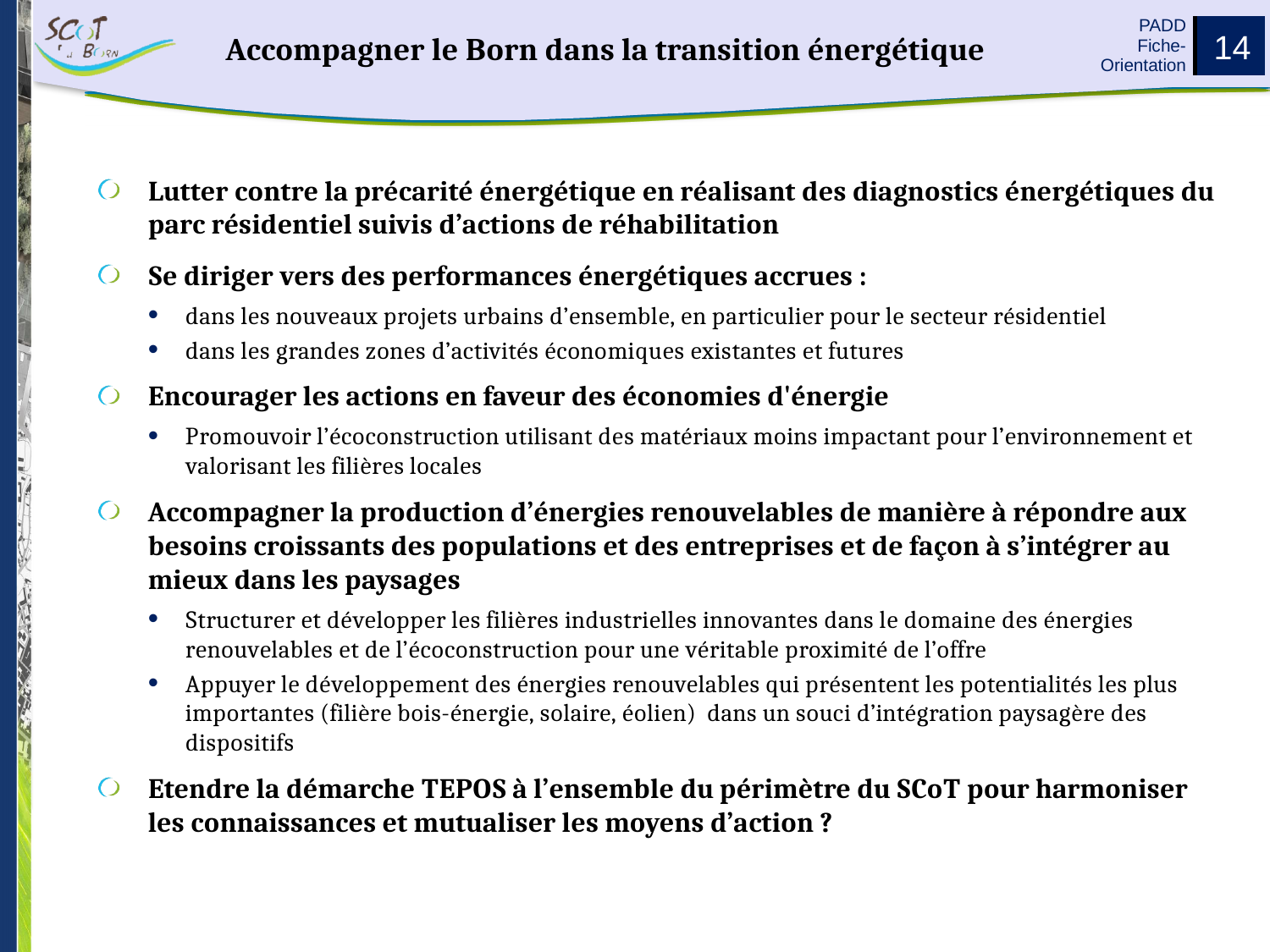

# Accompagner le Born dans la transition énergétique
14
Lutter contre la précarité énergétique en réalisant des diagnostics énergétiques du parc résidentiel suivis d’actions de réhabilitation
Se diriger vers des performances énergétiques accrues :
dans les nouveaux projets urbains d’ensemble, en particulier pour le secteur résidentiel
dans les grandes zones d’activités économiques existantes et futures
Encourager les actions en faveur des économies d'énergie
Promouvoir l’écoconstruction utilisant des matériaux moins impactant pour l’environnement et valorisant les filières locales
Accompagner la production d’énergies renouvelables de manière à répondre aux besoins croissants des populations et des entreprises et de façon à s’intégrer au mieux dans les paysages
Structurer et développer les filières industrielles innovantes dans le domaine des énergies renouvelables et de l’écoconstruction pour une véritable proximité de l’offre
Appuyer le développement des énergies renouvelables qui présentent les potentialités les plus importantes (filière bois-énergie, solaire, éolien)  dans un souci d’intégration paysagère des dispositifs
Etendre la démarche TEPOS à l’ensemble du périmètre du SCoT pour harmoniser les connaissances et mutualiser les moyens d’action ?